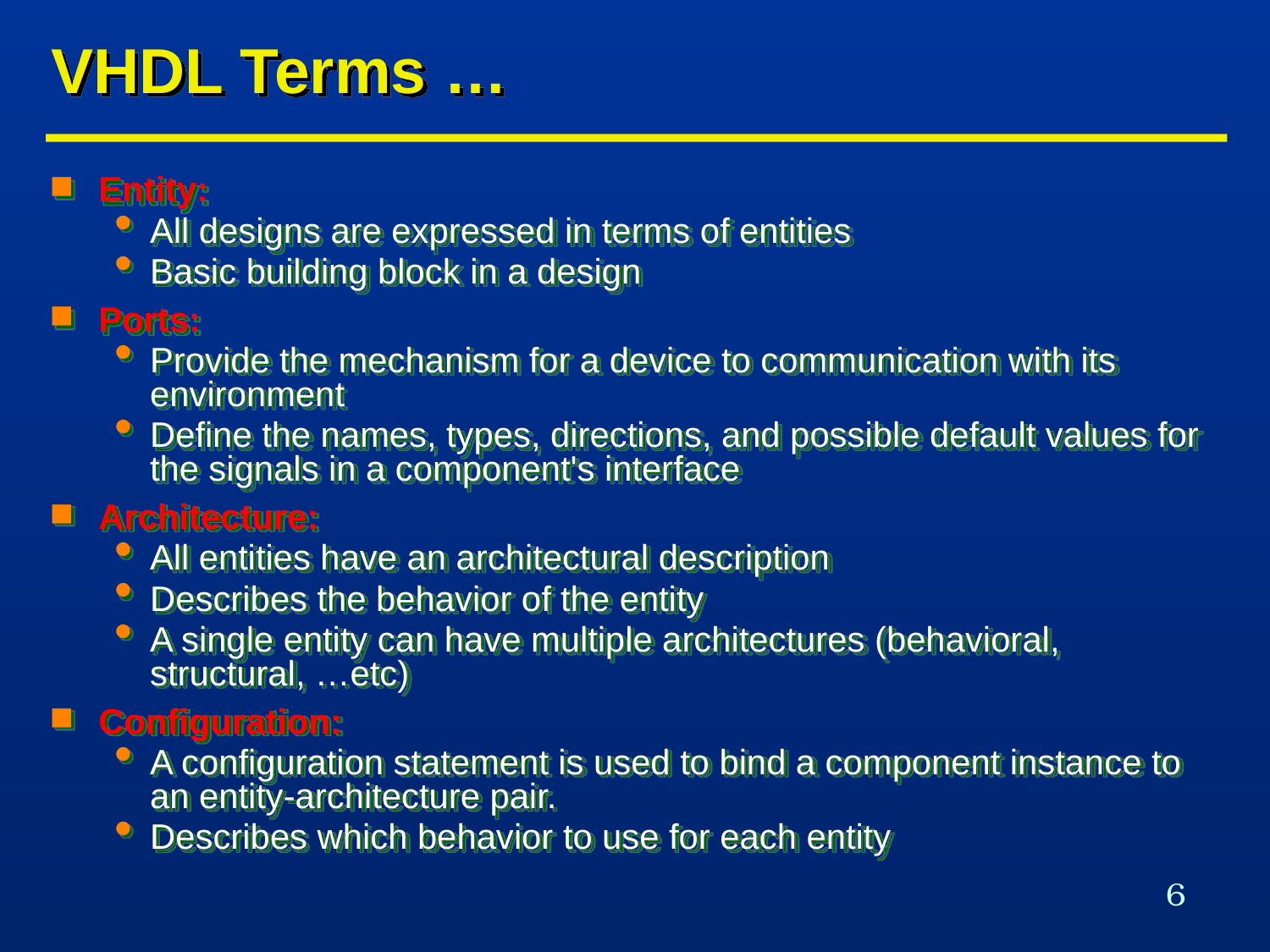

# VHDL Terms …
Entity:
All designs are expressed in terms of entities
Basic building block in a design
Ports:
Provide the mechanism for a device to communication with its environment
Define the names, types, directions, and possible default values for the signals in a component's interface
Architecture:
All entities have an architectural description
Describes the behavior of the entity
A single entity can have multiple architectures (behavioral, structural, …etc)
Configuration:
A configuration statement is used to bind a component instance to an entity-architecture pair.
Describes which behavior to use for each entity